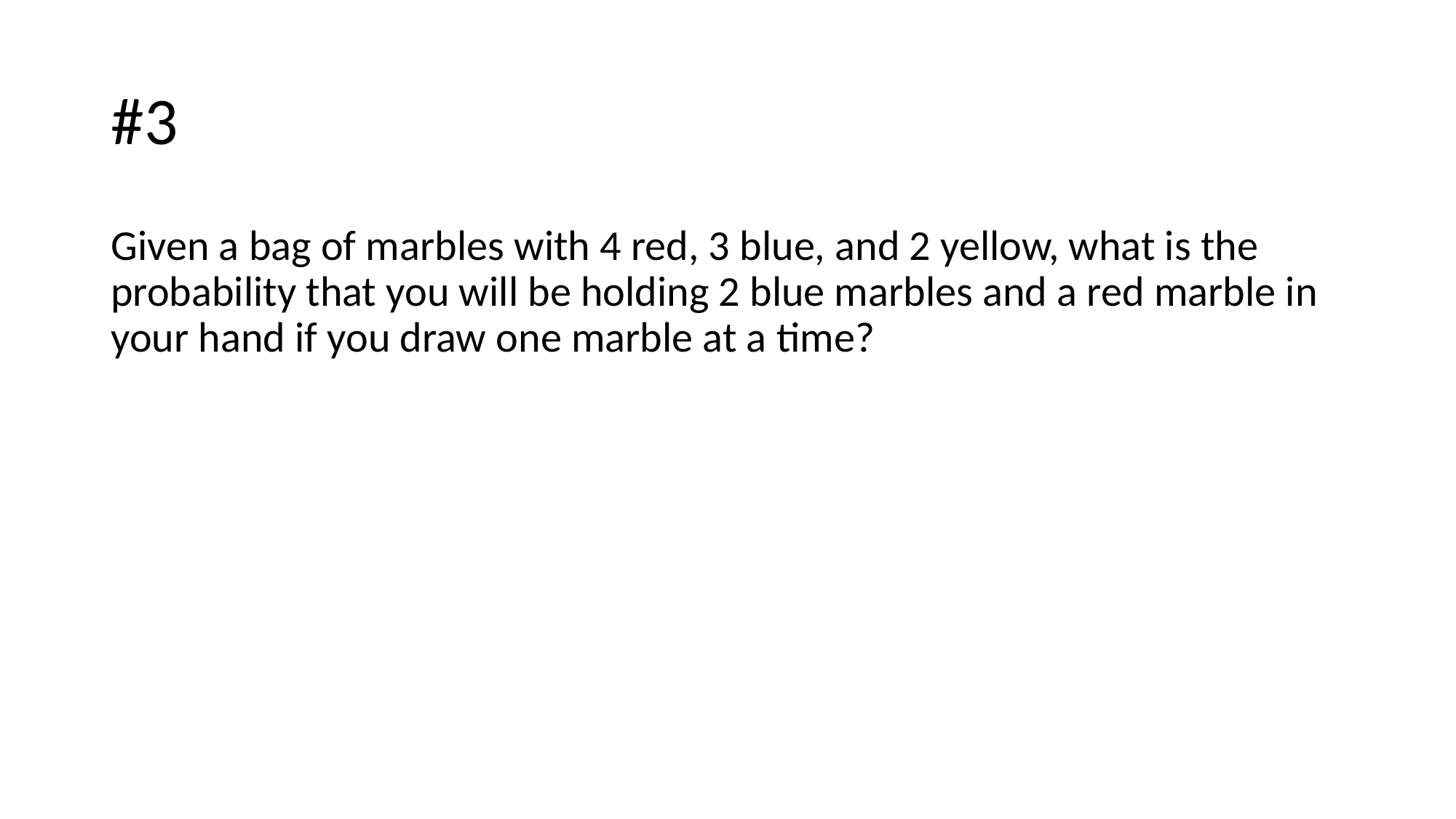

# #3
Given a bag of marbles with 4 red, 3 blue, and 2 yellow, what is the probability that you will be holding 2 blue marbles and a red marble in your hand if you draw one marble at a time?